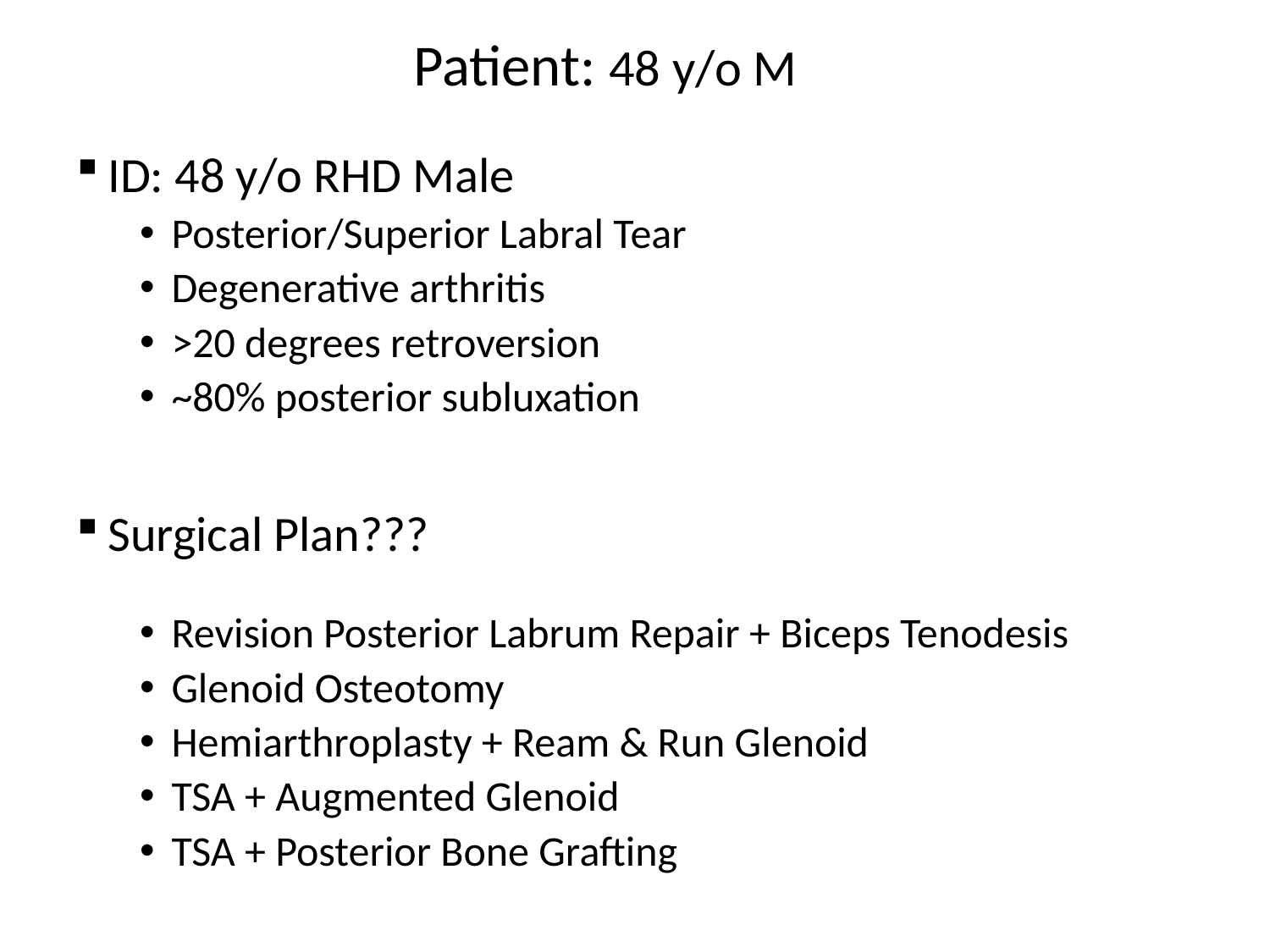

Patient: 48 y/o M
ID: 48 y/o RHD Male
Posterior/Superior Labral Tear
Degenerative arthritis
>20 degrees retroversion
~80% posterior subluxation

Surgical Plan???

Revision Posterior Labrum Repair + Biceps Tenodesis
Glenoid Osteotomy
Hemiarthroplasty + Ream & Run Glenoid
TSA + Augmented Glenoid
TSA + Posterior Bone Grafting